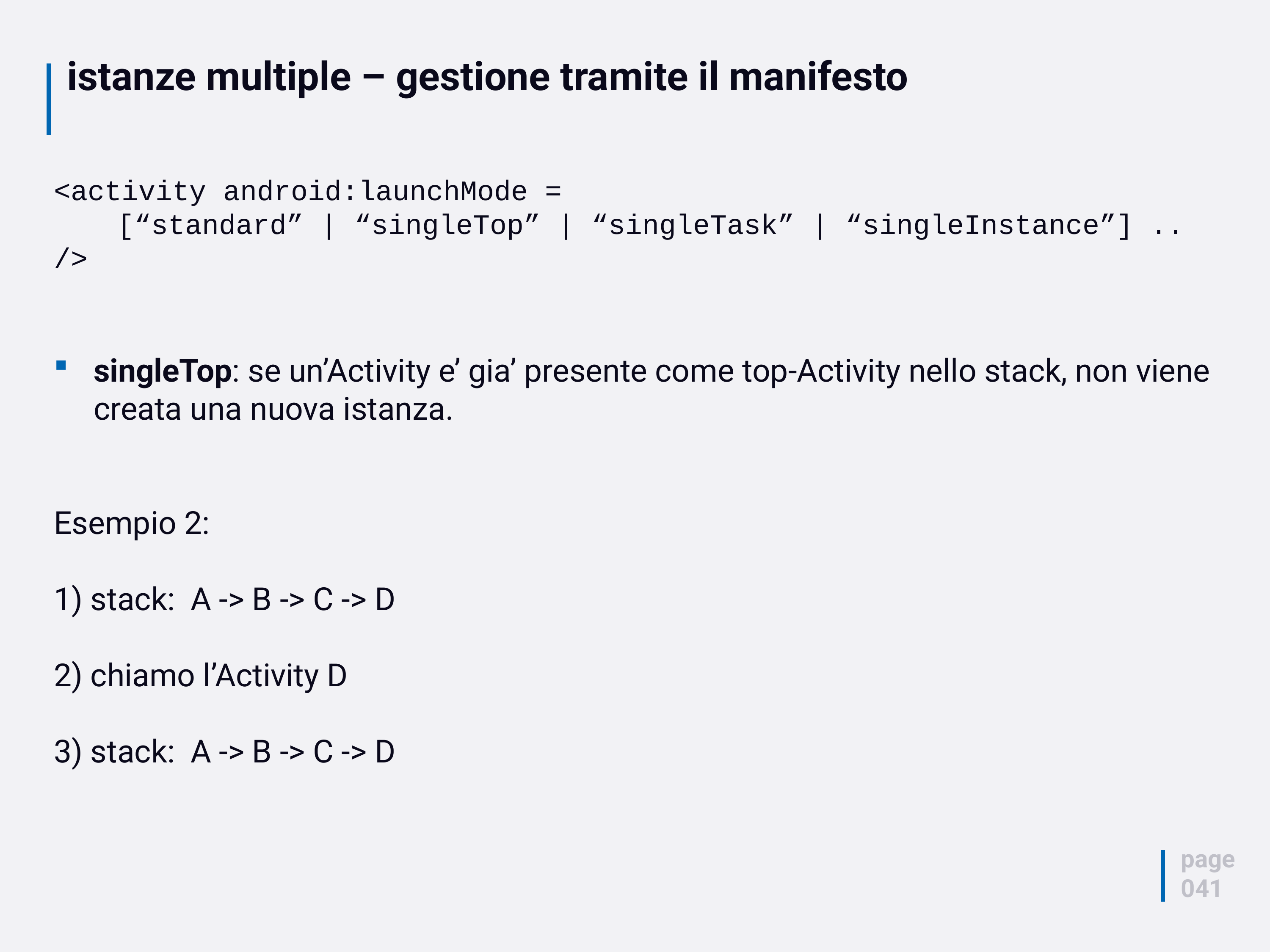

# istanze multiple – gestione tramite il manifesto
<activity android:launchMode =
	[“standard” | “singleTop” | “singleTask” | “singleInstance”] ..
/>

singleTop: se un’Activity e’ gia’ presente come top-Activity nello stack, non viene creata una nuova istanza.

Esempio 2:

1) stack:  A -> B -> C -> D

2) chiamo l’Activity D

3) stack:  A -> B -> C -> D

page
041